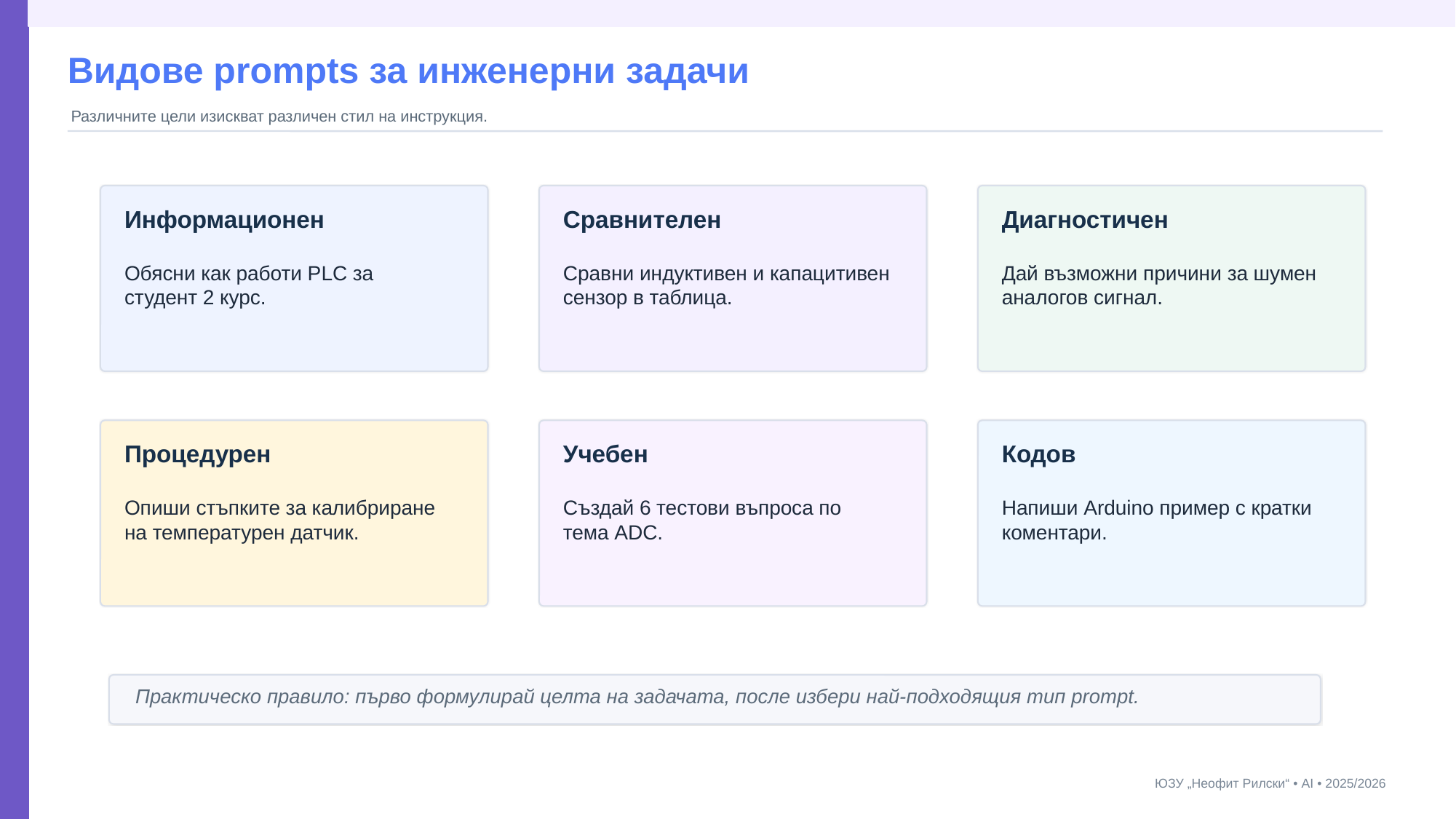

Видове prompts за инженерни задачи
Различните цели изискват различен стил на инструкция.

Информационен
Сравнителен
Диагностичен
Обясни как работи PLC за студент 2 курс.
Сравни индуктивен и капацитивен сензор в таблица.
Дай възможни причини за шумен аналогов сигнал.

Процедурен
Учебен
Кодов
Опиши стъпките за калибриране на температурен датчик.
Създай 6 тестови въпроса по тема ADC.
Напиши Arduino пример с кратки коментари.

Практическо правило: първо формулирай целта на задачата, после избери най-подходящия тип prompt.
ЮЗУ „Неофит Рилски“ • AI • 2025/2026